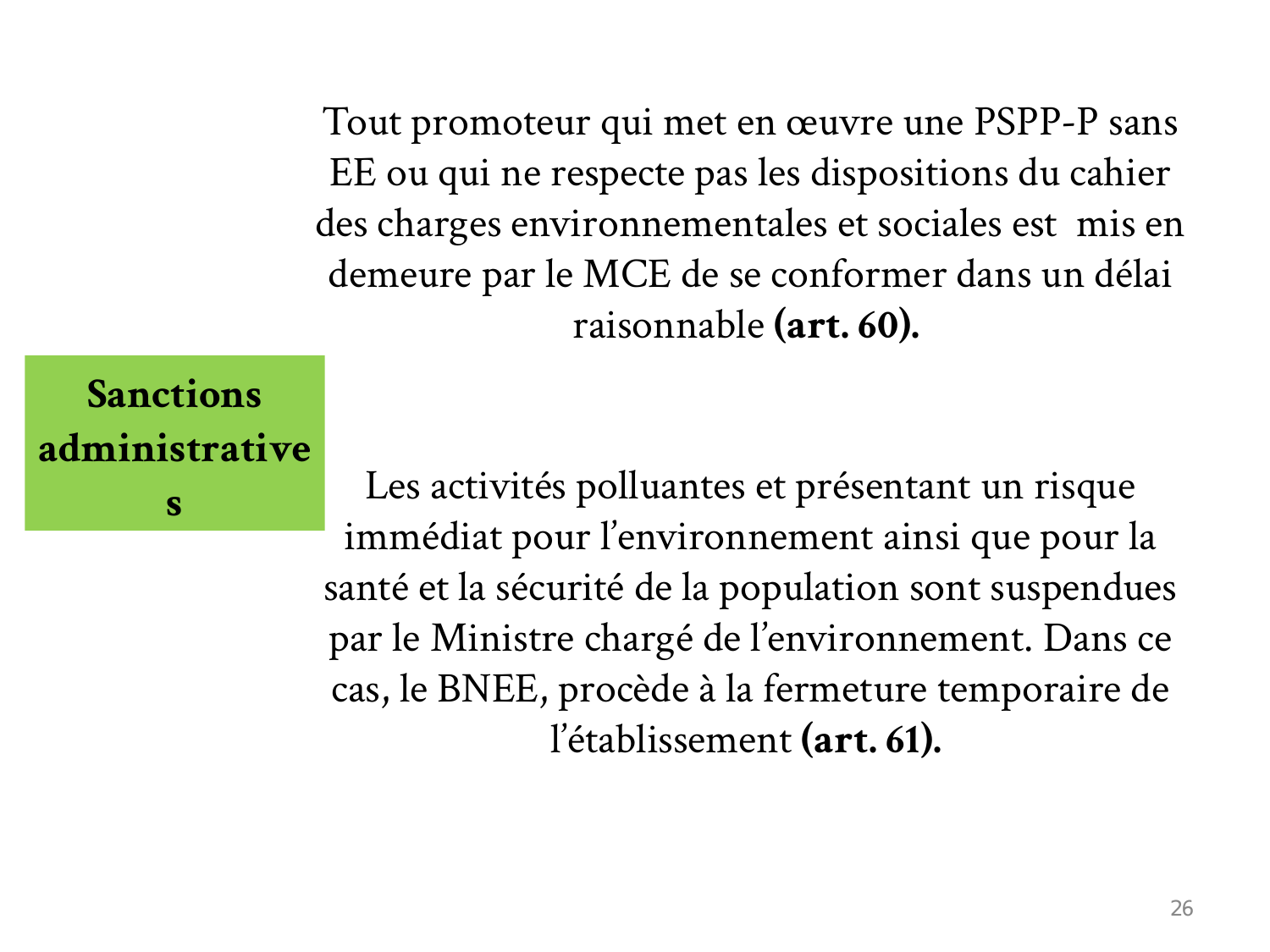

Tout promoteur qui met en œuvre une PSPP-P sans EE ou qui ne respecte pas les dispositions du cahier des charges environnementales et sociales est  mis en demeure par le MCE de se conformer dans un délai raisonnable (art. 60).

Les activités polluantes et présentant un risque immédiat pour l’environnement ainsi que pour la santé et la sécurité de la population sont suspendues par le Ministre chargé de l’environnement. Dans ce cas, le BNEE, procède à la fermeture temporaire de l’établissement (art. 61).
Sanctions administratives
26